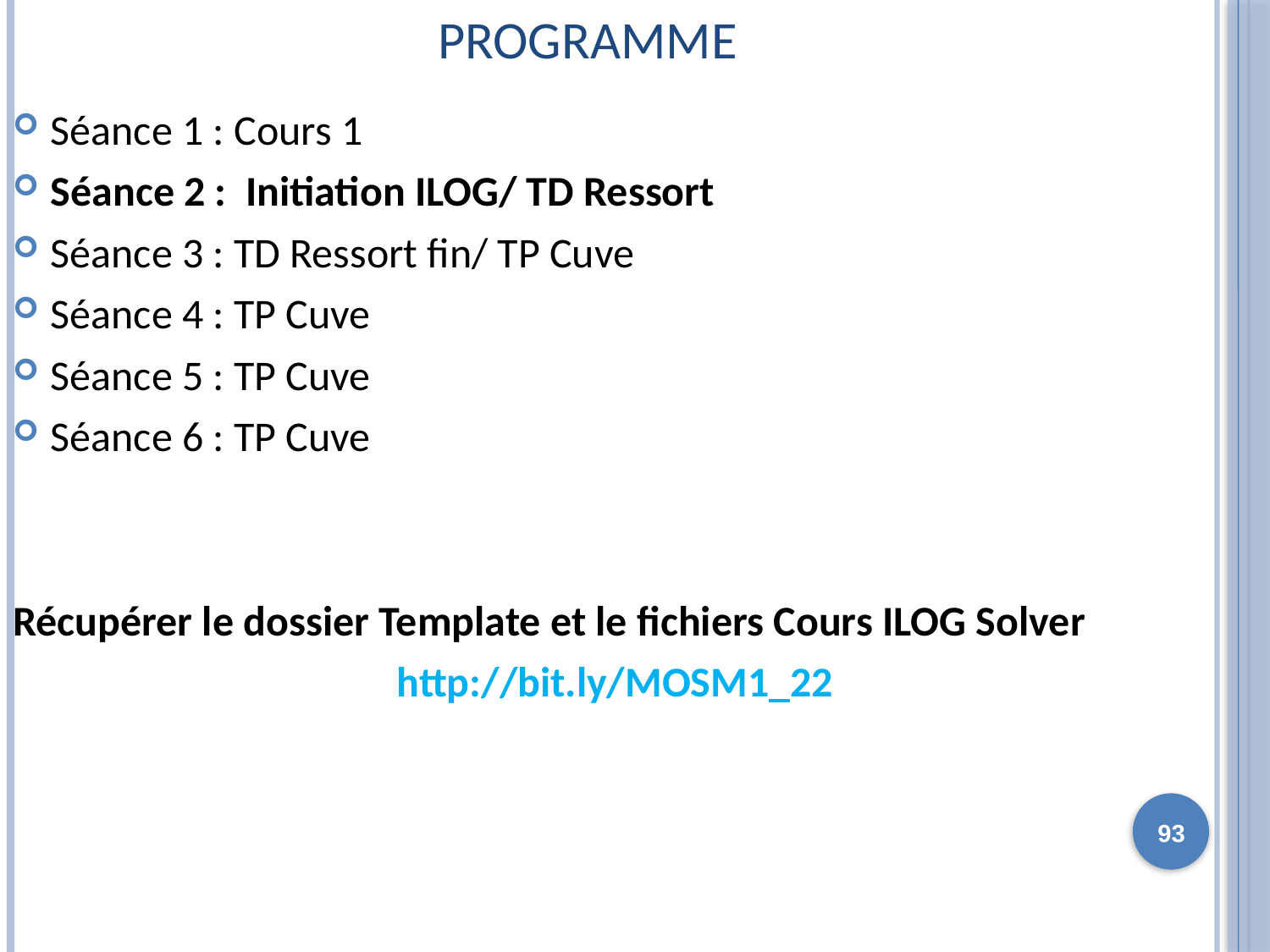

# Programme
Séance 1 : Cours 1
Séance 2 :  Initiation ILOG/ TD Ressort
Séance 3 : TD Ressort fin/ TP Cuve
Séance 4 : TP Cuve
Séance 5 : TP Cuve
Séance 6 : TP Cuve

Récupérer le dossier Template et le fichiers Cours ILOG Solver
http://bit.ly/MOSM1_22
93